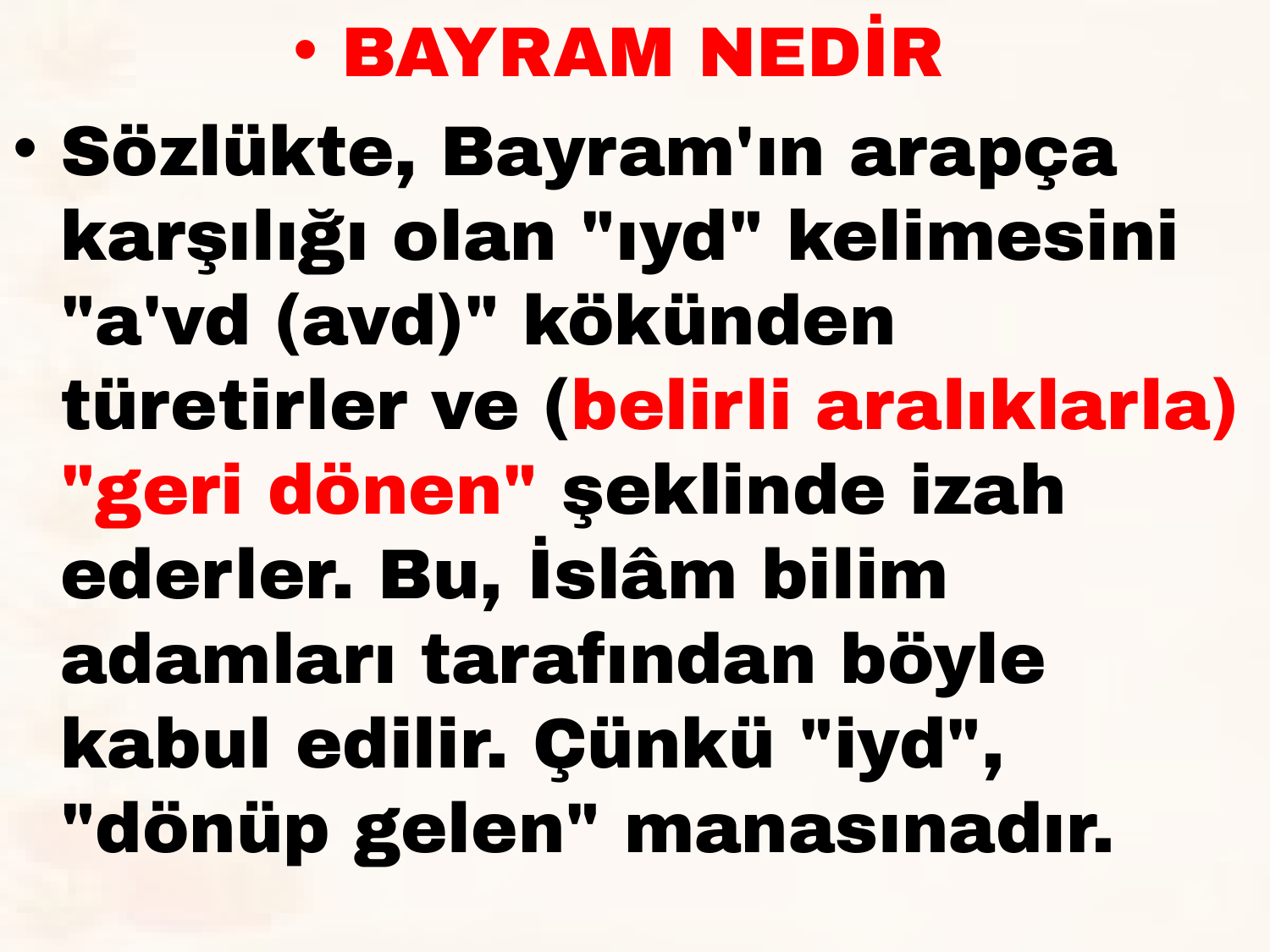

BAYRAM NEDİR
Sözlükte, Bayram'ın arapça karşılığı olan "ıyd" kelimesini "a'vd (avd)" kökünden türetirler ve (belirli aralıklarla) "geri dönen" şeklinde izah ederler. Bu, İslâm bilim adamları tarafından böyle kabul edilir. Çünkü "iyd", "dönüp gelen" manasınadır.